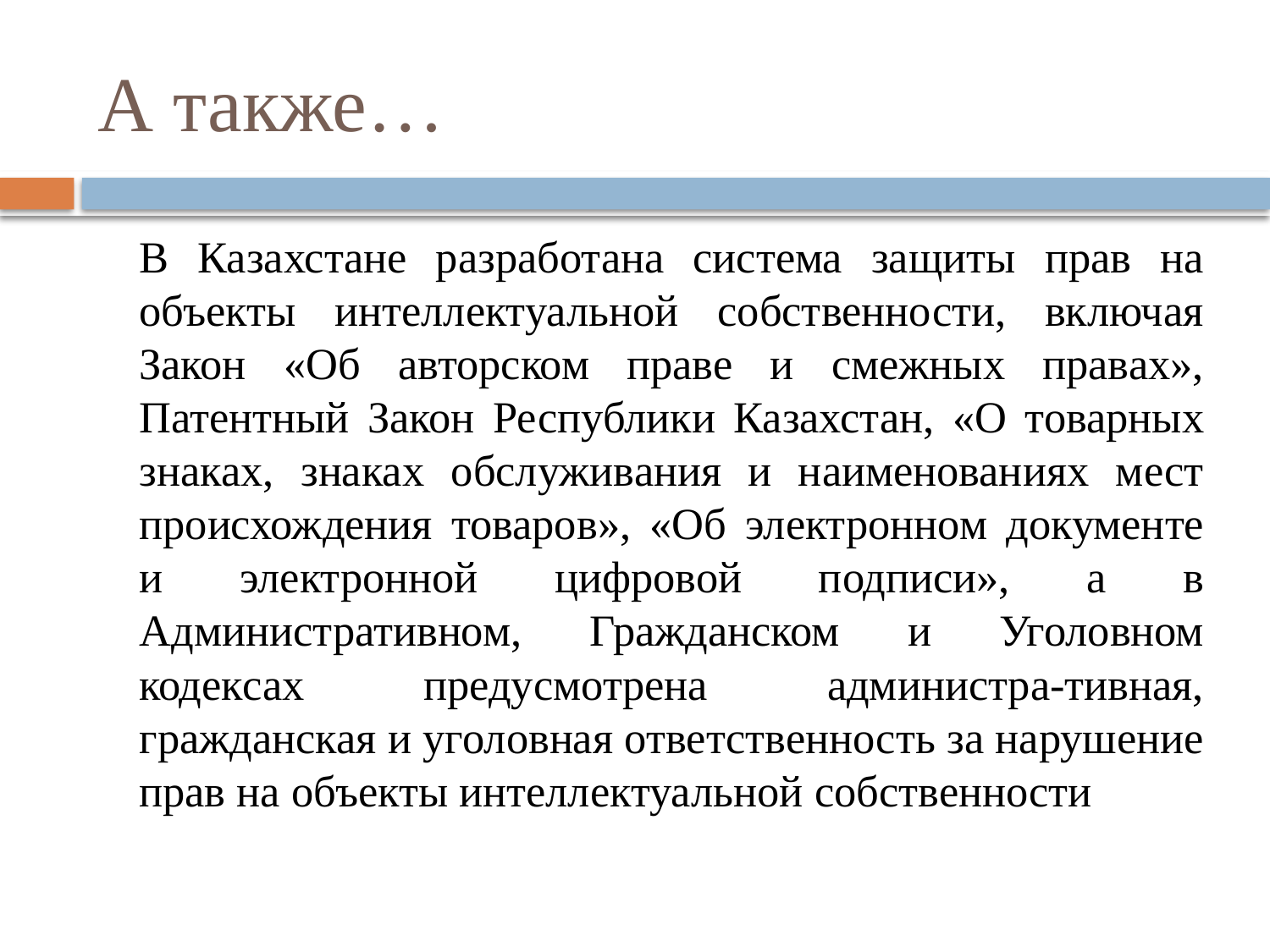

# А также…
		В Казахстане разработана система защиты прав на объекты интеллектуальной собственности, включая Закон «Об авторском праве и смежных правах», Патентный Закон Республики Казахстан, «О товарных знаках, знаках обслуживания и наименованиях мест происхождения товаров», «Об электронном документе и электронной цифровой подписи», а в Административном, Гражданском и Уголовном кодексах предусмотрена администра-тивная, гражданская и уголовная ответственность за нарушение прав на объекты интеллектуальной собственности